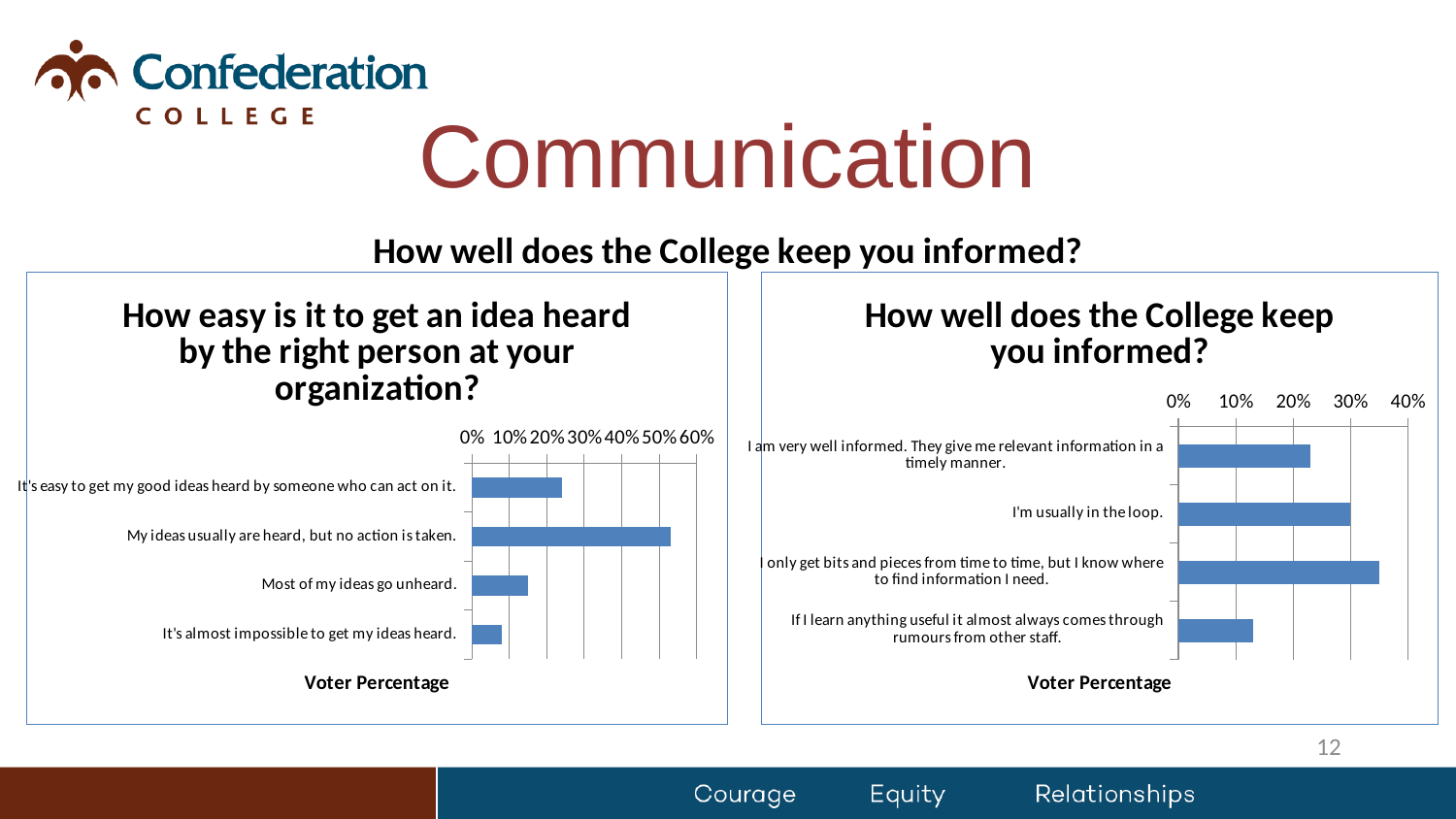

# Communication

### Chart: How well does the College keep you informed?

| Category |
|---|

### Chart: How easy is it to get an idea heard by the right person at your organization?

| Category |  |
|---|---|
| It's easy to get my good ideas heard by someone who can act on it. | 0.24 |
| My ideas usually are heard, but no action is taken. | 0.53 |
| Most of my ideas go unheard. | 0.15 |
| It's almost impossible to get my ideas heard. | 0.08 |

### Chart: How well does the College keep you informed?

| Category |  |
|---|---|
| I am very well informed. They give me relevant information in a timely manner. | 0.23 |
| I'm usually in the loop. | 0.3 |
| I only get bits and pieces from time to time, but I know where to find information I need. | 0.35 |
| If I learn anything useful it almost always comes through rumours from other staff. | 0.13 |
12